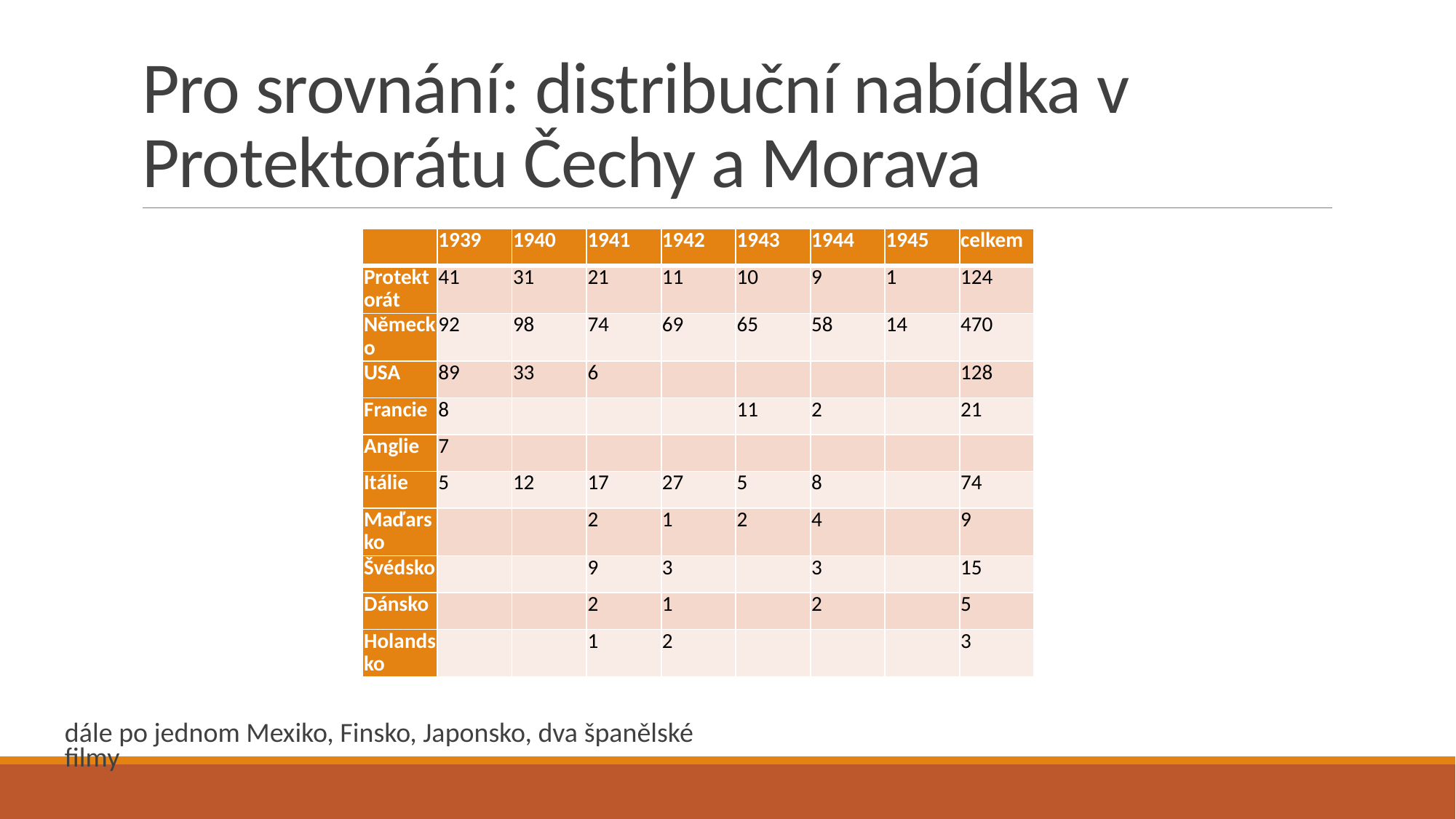

# Pro srovnání: distribuční nabídka v Protektorátu Čechy a Morava
|  | 1939 | 1940 | 1941 | 1942 | 1943 | 1944 | 1945 | celkem |
| --- | --- | --- | --- | --- | --- | --- | --- | --- |
| Protektorát | 41 | 31 | 21 | 11 | 10 | 9 | 1 | 124 |
| Německo | 92 | 98 | 74 | 69 | 65 | 58 | 14 | 470 |
| USA | 89 | 33 | 6 |  |  |  |  | 128 |
| Francie | 8 |  |  |  | 11 | 2 |  | 21 |
| Anglie | 7 |  |  |  |  |  |  |  |
| Itálie | 5 | 12 | 17 | 27 | 5 | 8 |  | 74 |
| Maďarsko |  |  | 2 | 1 | 2 | 4 |  | 9 |
| Švédsko |  |  | 9 | 3 |  | 3 |  | 15 |
| Dánsko |  |  | 2 | 1 |  | 2 |  | 5 |
| Holandsko |  |  | 1 | 2 |  |  |  | 3 |
dále po jednom Mexiko, Finsko, Japonsko, dva španělské filmy